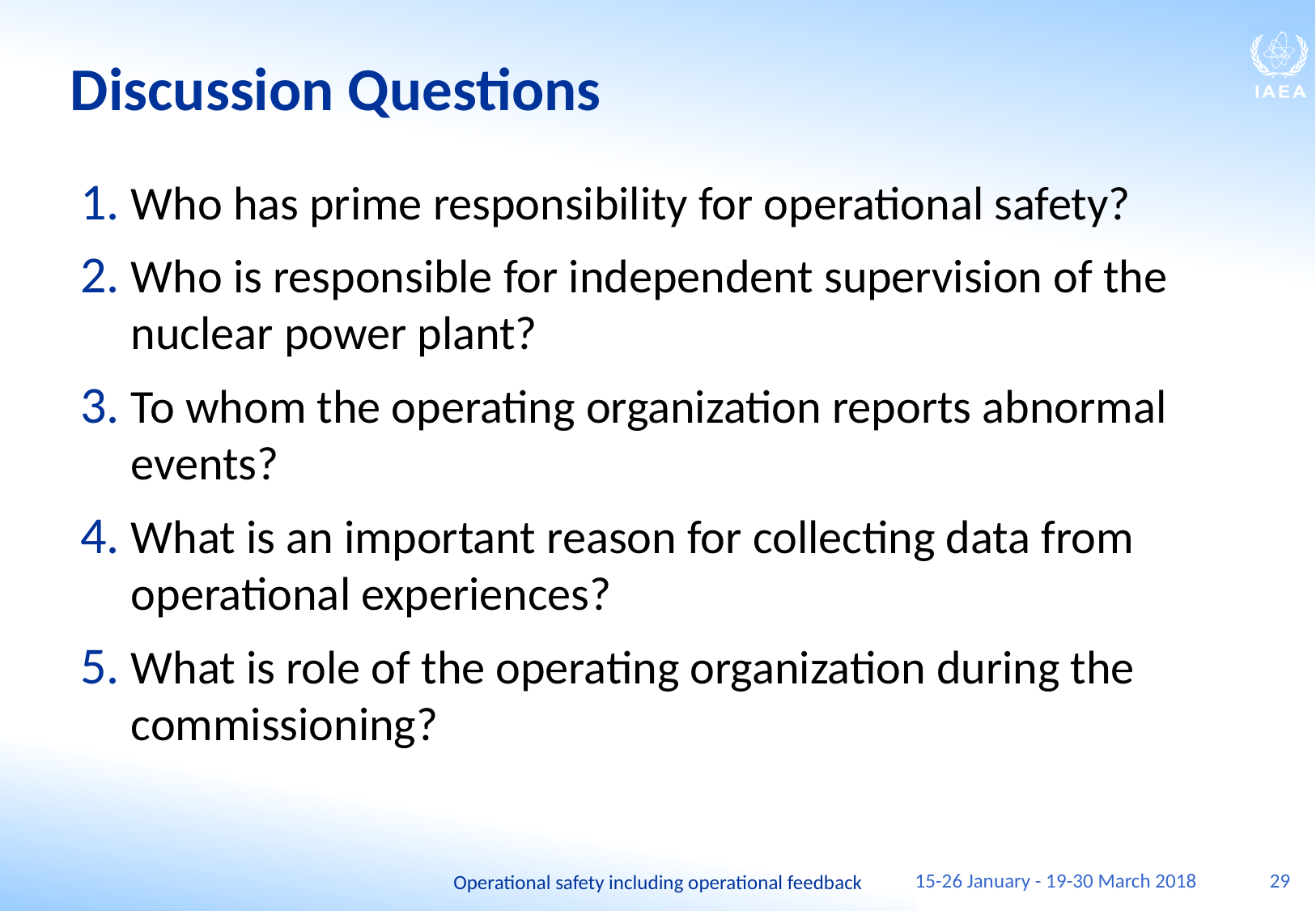

# Discussion Questions
Who has prime responsibility for operational safety?
Who is responsible for independent supervision of the nuclear power plant?
To whom the operating organization reports abnormal events?
What is an important reason for collecting data from operational experiences?
What is role of the operating organization during the commissioning?

15-26 January - 19-30 March 2018
29